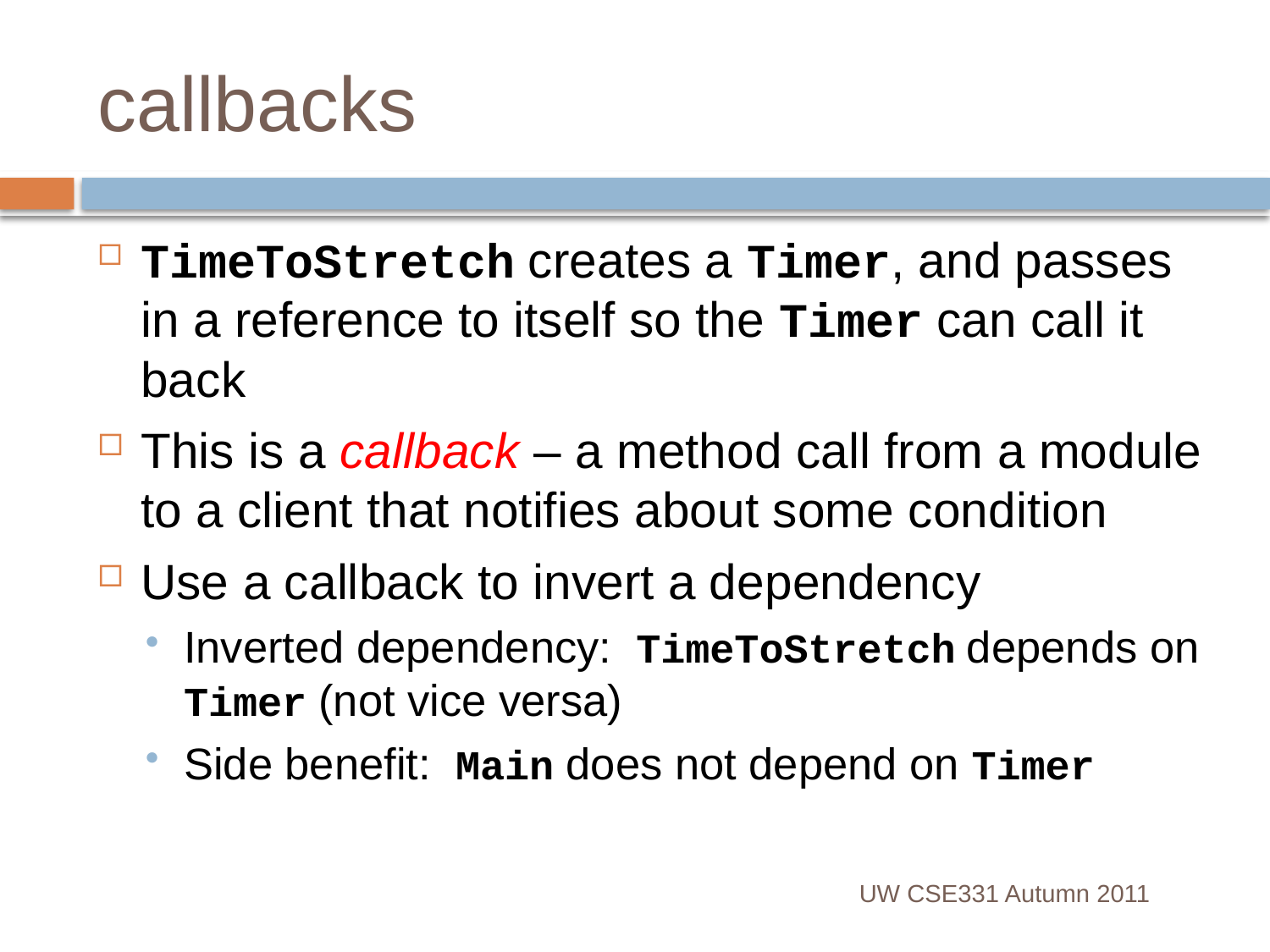

# callbacks
TimeToStretch creates a Timer, and passes in a reference to itself so the Timer can call it back
This is a callback – a method call from a module to a client that notifies about some condition
Use a callback to invert a dependency
Inverted dependency:  TimeToStretch depends on Timer (not vice versa)
Side benefit:  Main does not depend on Timer

UW CSE331 Autumn 2011